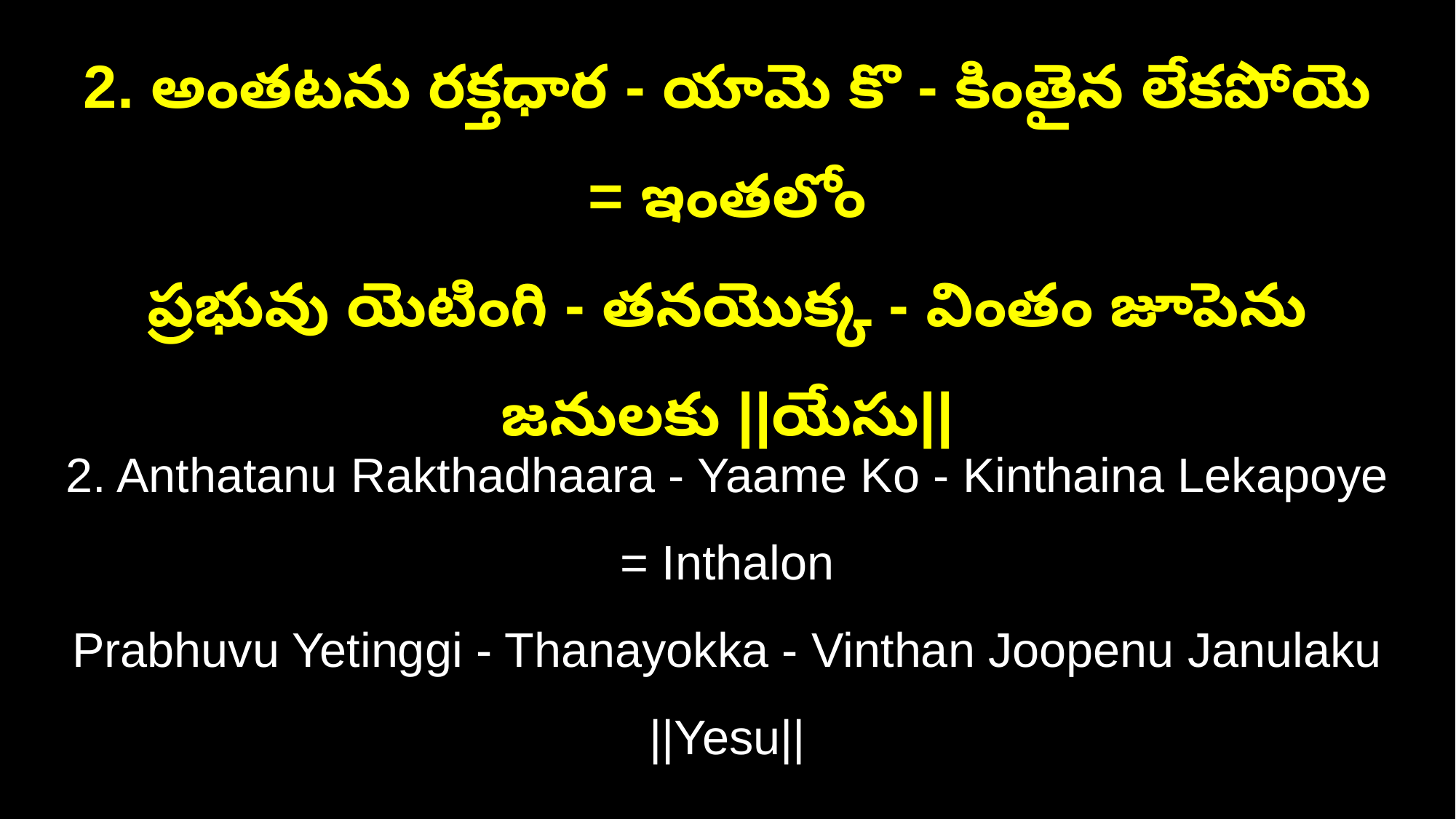

2. అంతటను రక్తధార - యామె కొ - కింతైన లేకపోయె = ఇంతలోం
ప్రభువు యెటింగి - తనయొక్క - వింతం జూపెను జనులకు ||యేసు||
2. Anthatanu Rakthadhaara - Yaame Ko - Kinthaina Lekapoye = Inthalon
Prabhuvu Yetinggi - Thanayokka - Vinthan Joopenu Janulaku ||Yesu||